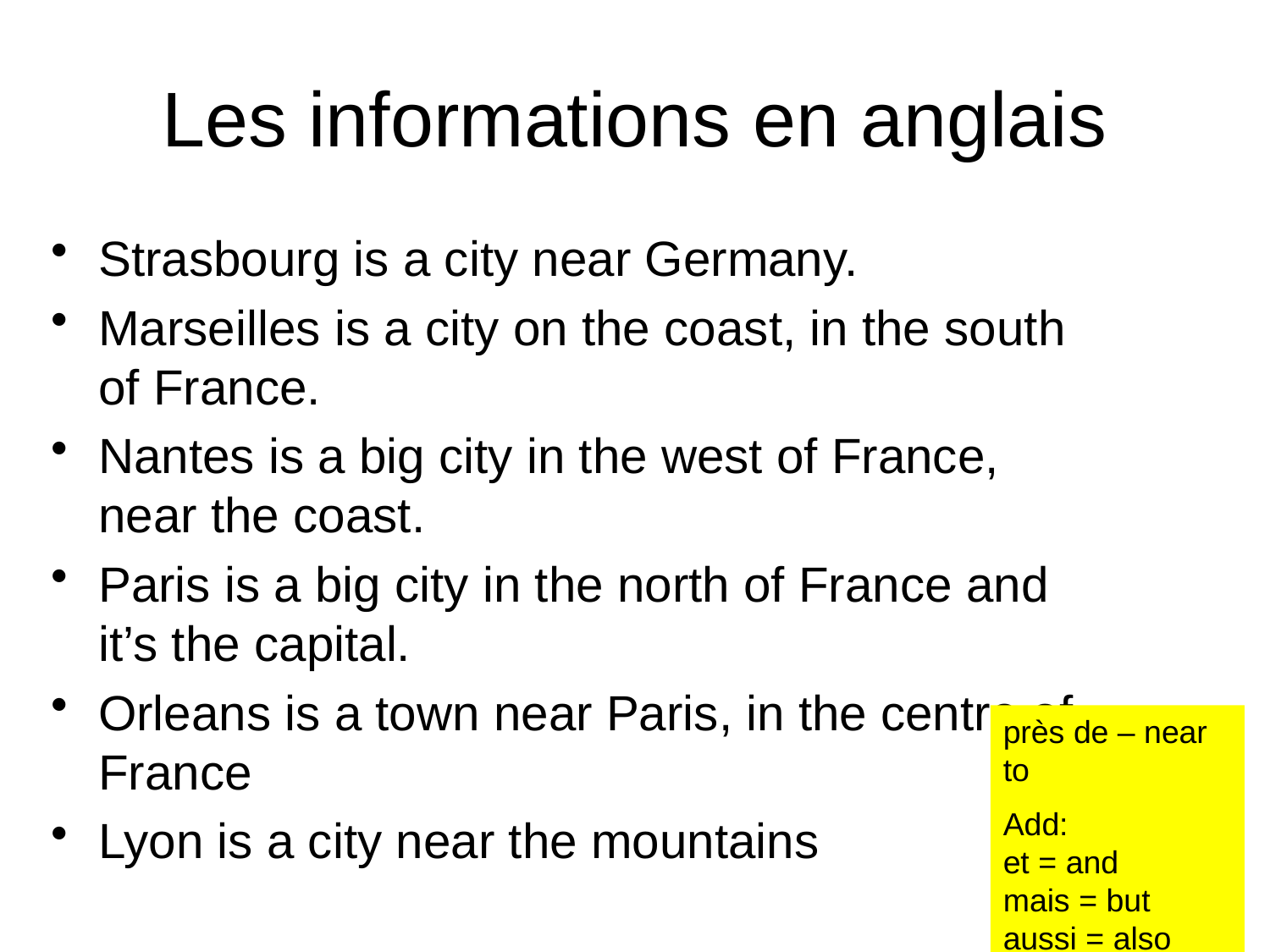

# Les informations en anglais
Strasbourg is a city near Germany.
Marseilles is a city on the coast, in the south of France.
Nantes is a big city in the west of France, near the coast.
Paris is a big city in the north of France and it’s the capital.
Orleans is a town near Paris, in the centre of France
Lyon is a city near the mountains

près de – near to
Add:
et = and
mais = but
aussi = also